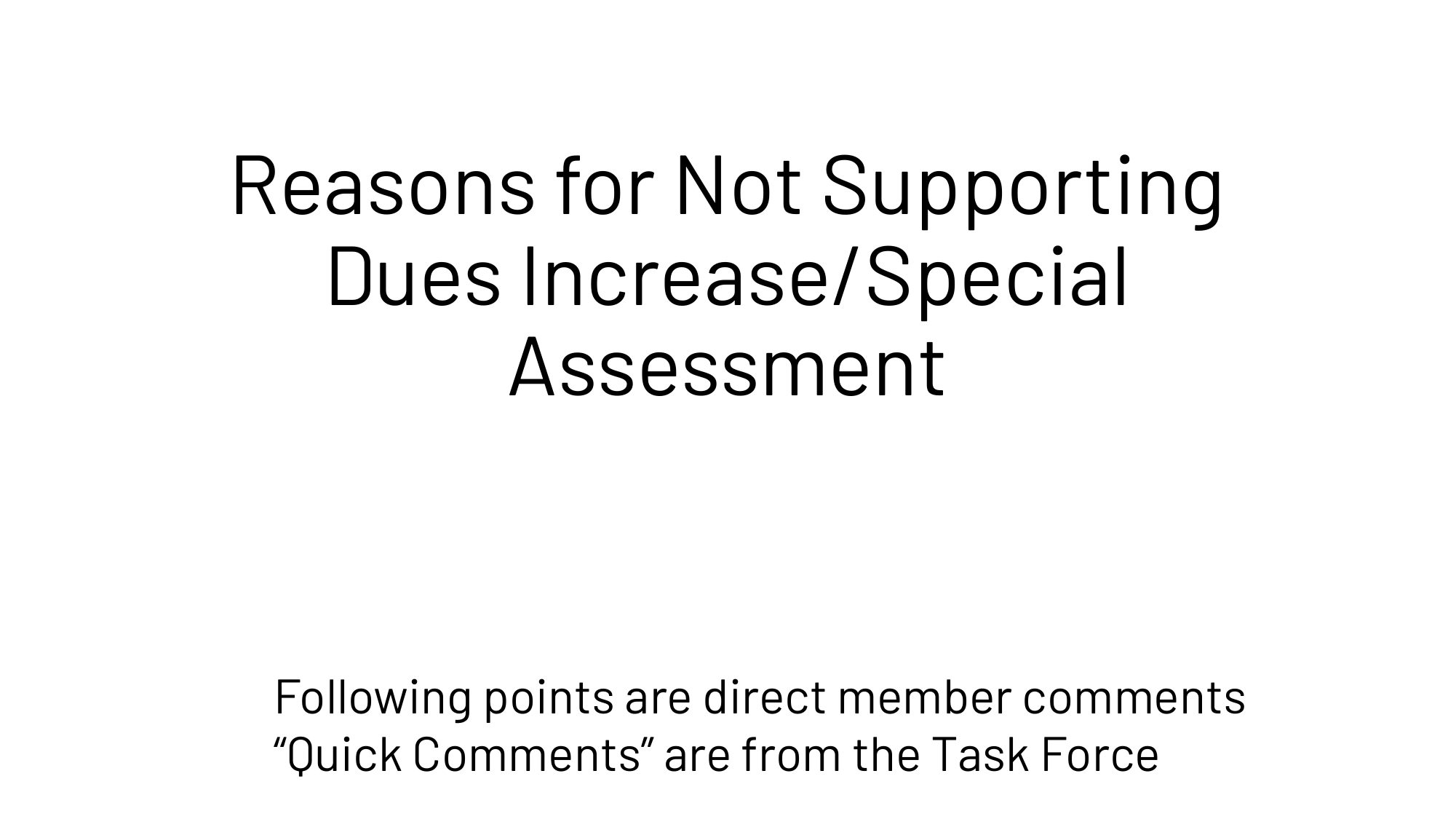

# Reasons for Not Supporting Dues Increase/Special Assessment

Following points are direct member comments
“Quick Comments” are from the Task Force